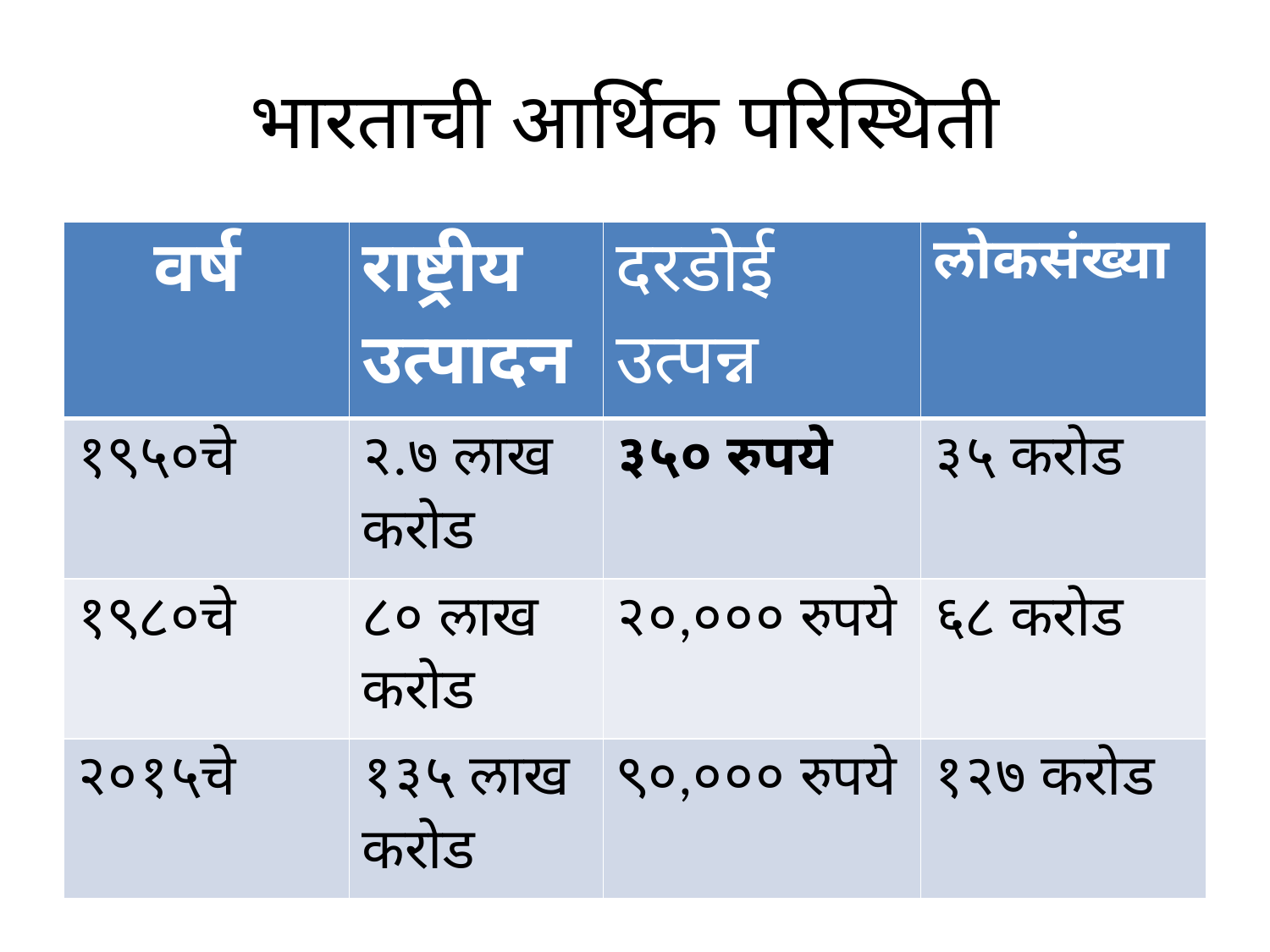

# भारताची आर्थिक परिस्थिती
| वर्ष | राष्ट्रीय उत्पादन | दरडोई उत्पन्न | लोकसंख्या |
| --- | --- | --- | --- |
| १९५०चे | २.७ लाख करोड | ३५० रुपये | ३५ करोड |
| १९८०चे | ८० लाख करोड | २०,००० रुपये | ६८ करोड |
| २०१५चे | १३५ लाख करोड | ९०,००० रुपये | १२७ करोड |